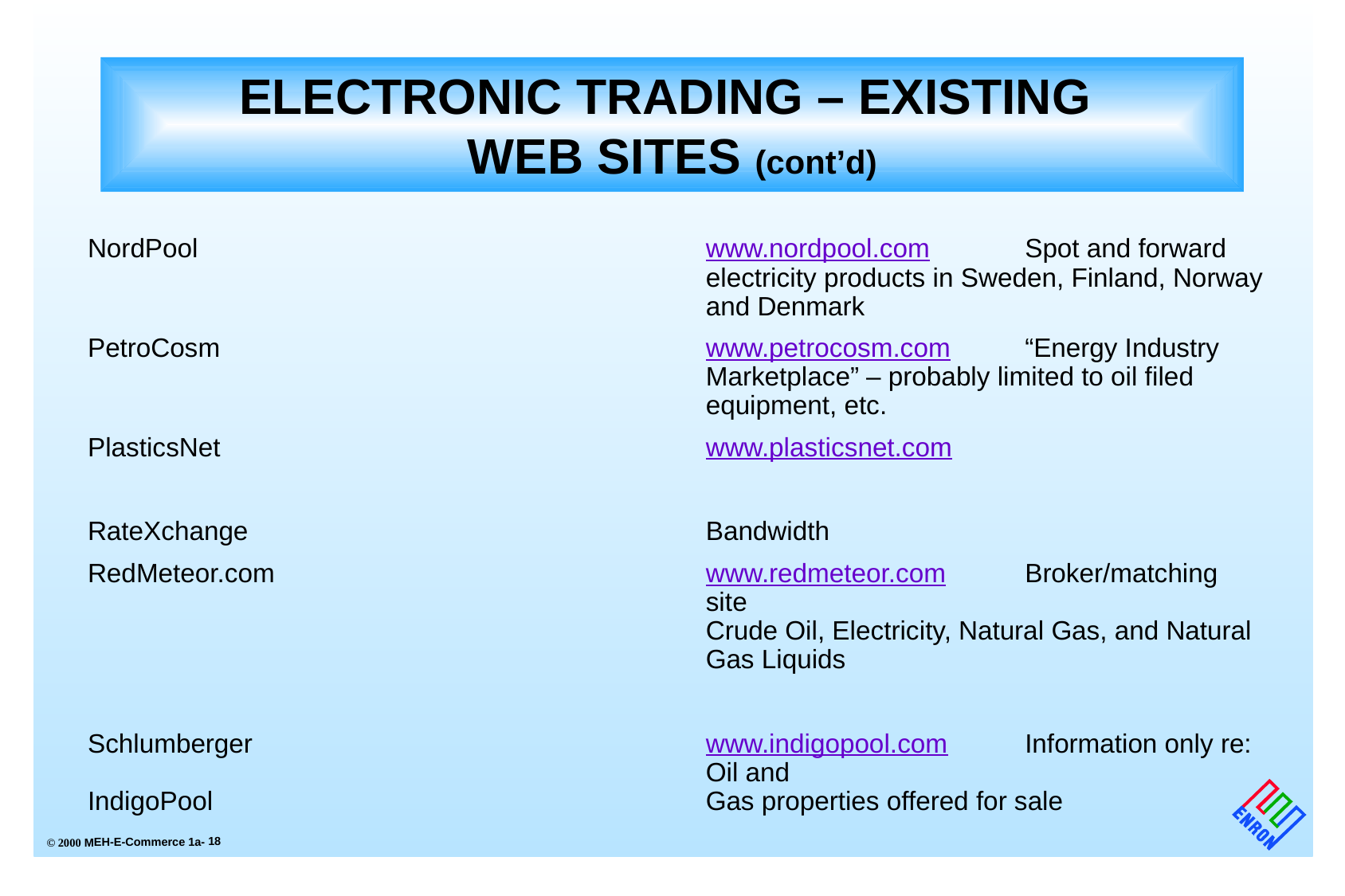

ELECTRONIC TRADING – EXISTING
WEB SITES (cont’d)
# NordPool	www.nordpool.com	Spot and forward electricity products in Sweden, Finland, Norway and Denmark
PetroCosm	www.petrocosm.com	“Energy Industry Marketplace” – probably limited to oil filed equipment, etc.
PlasticsNet	www.plasticsnet.com

RateXchange		Bandwidth
RedMeteor.com	www.redmeteor.com	Broker/matching site
		Crude Oil, Electricity, Natural Gas, and Natural Gas Liquids

Schlumberger 	www.indigopool.com	Information only re: Oil and
IndigoPool 		Gas properties offered for sale